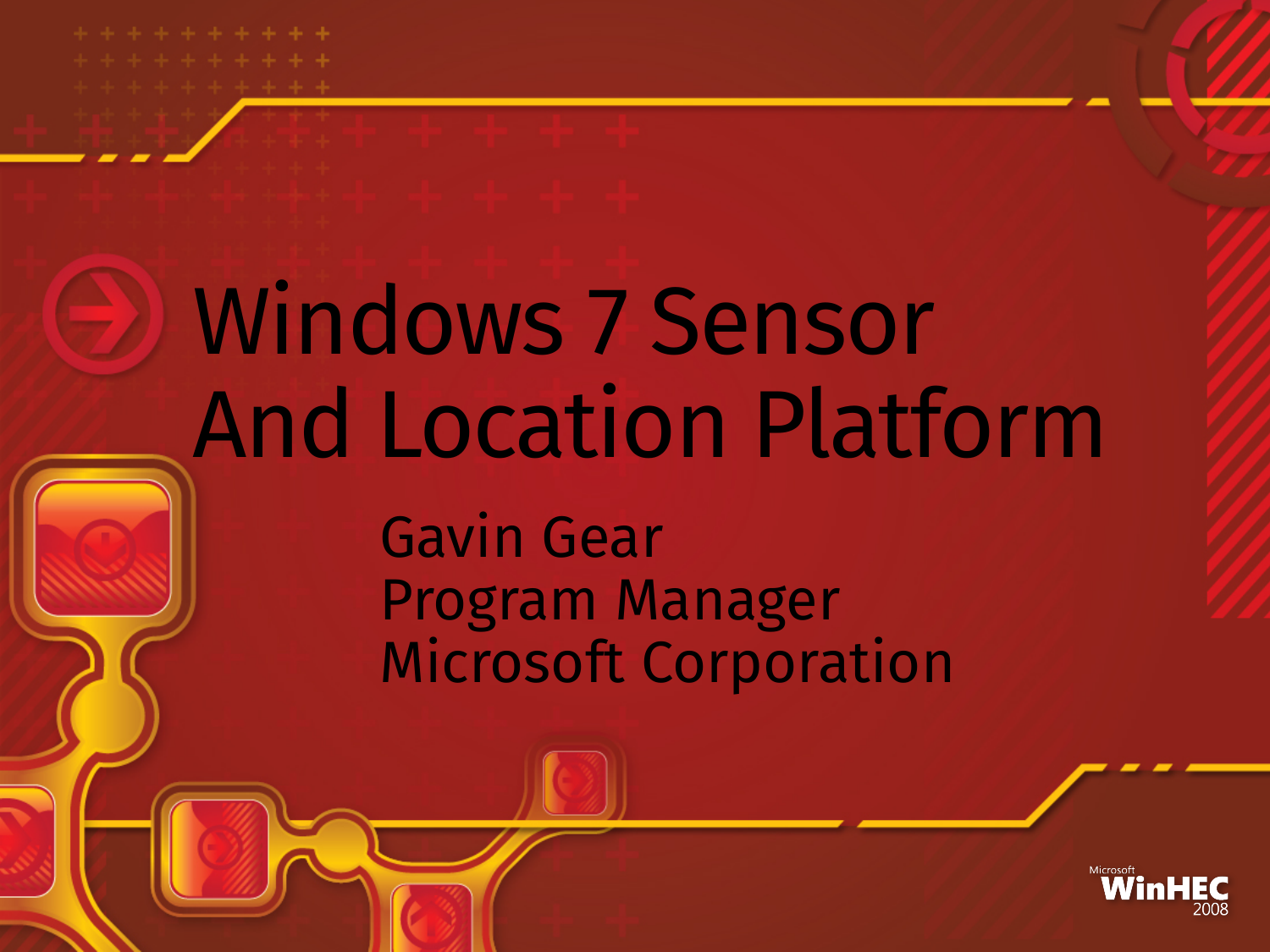

# Windows 7 Sensor And Location Platform
Gavin Gear
Program Manager
Microsoft Corporation